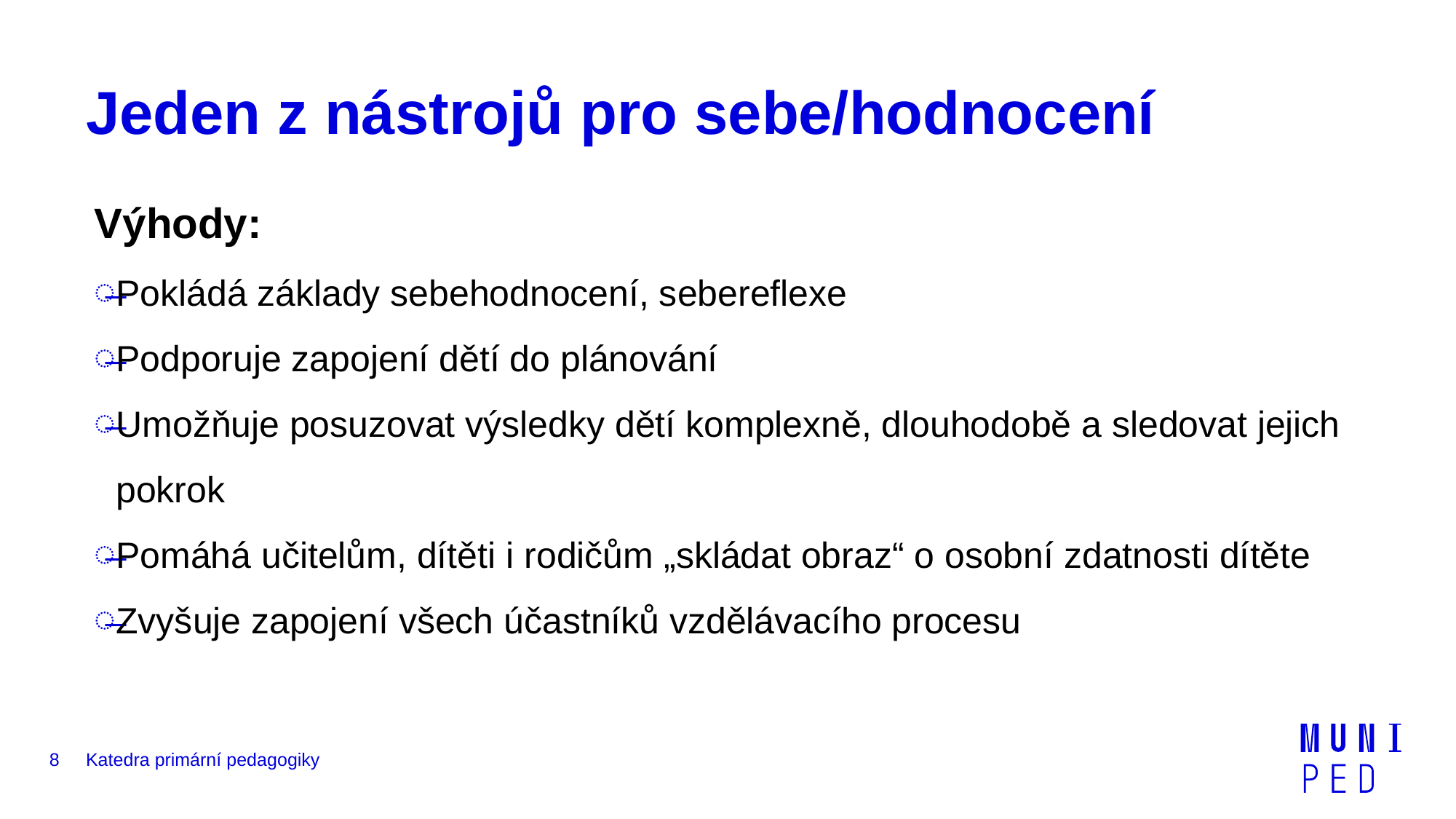

# Jeden z nástrojů pro sebe/hodnocení
Výhody:
Pokládá základy sebehodnocení, sebereflexe
Podporuje zapojení dětí do plánování
Umožňuje posuzovat výsledky dětí komplexně, dlouhodobě a sledovat jejich pokrok
Pomáhá učitelům, dítěti i rodičům „skládat obraz“ o osobní zdatnosti dítěte
Zvyšuje zapojení všech účastníků vzdělávacího procesu
8
Katedra primární pedagogiky